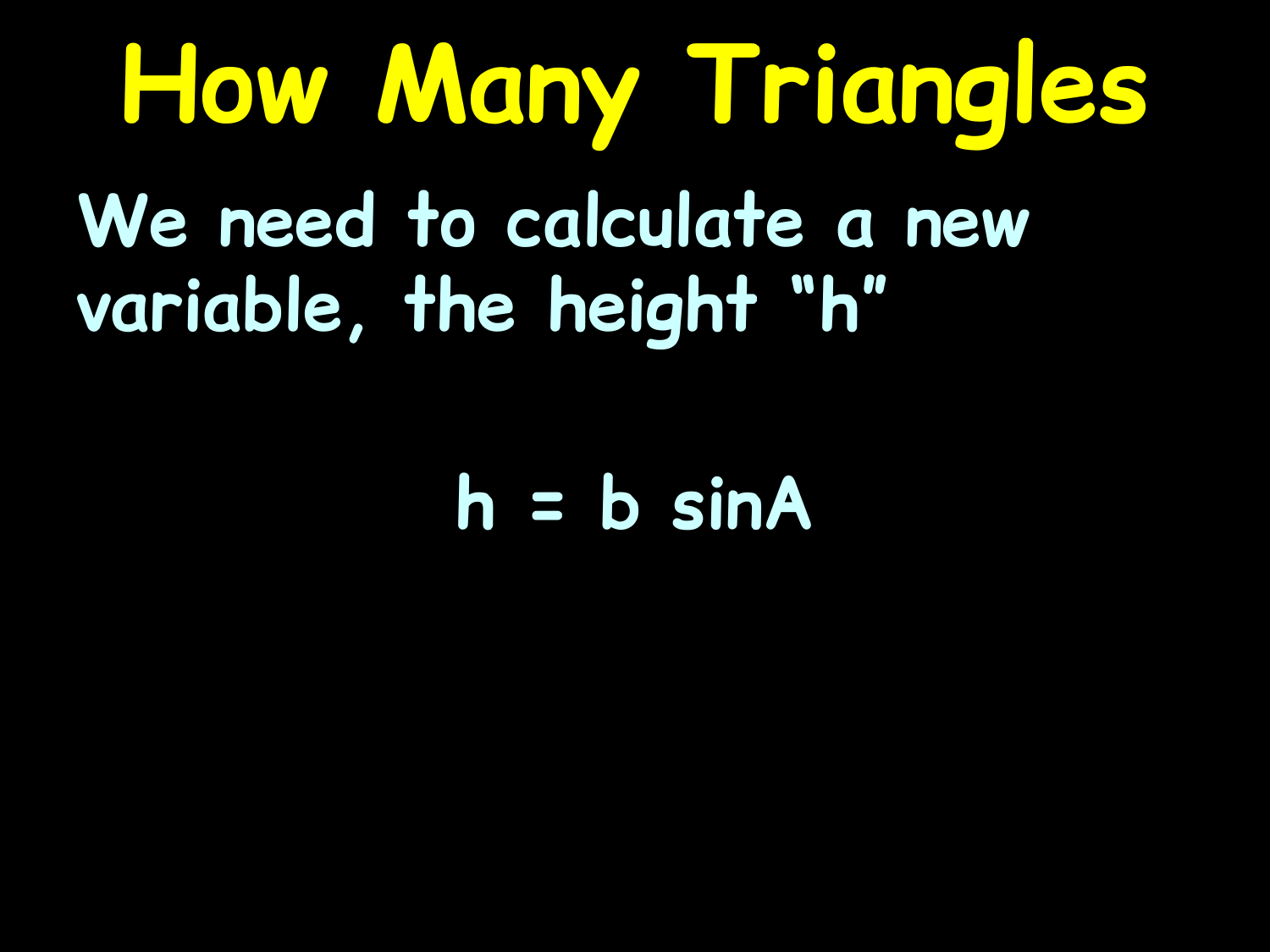

# How Many Triangles
We need to calculate a new variable, the height “h”

h = b sinA